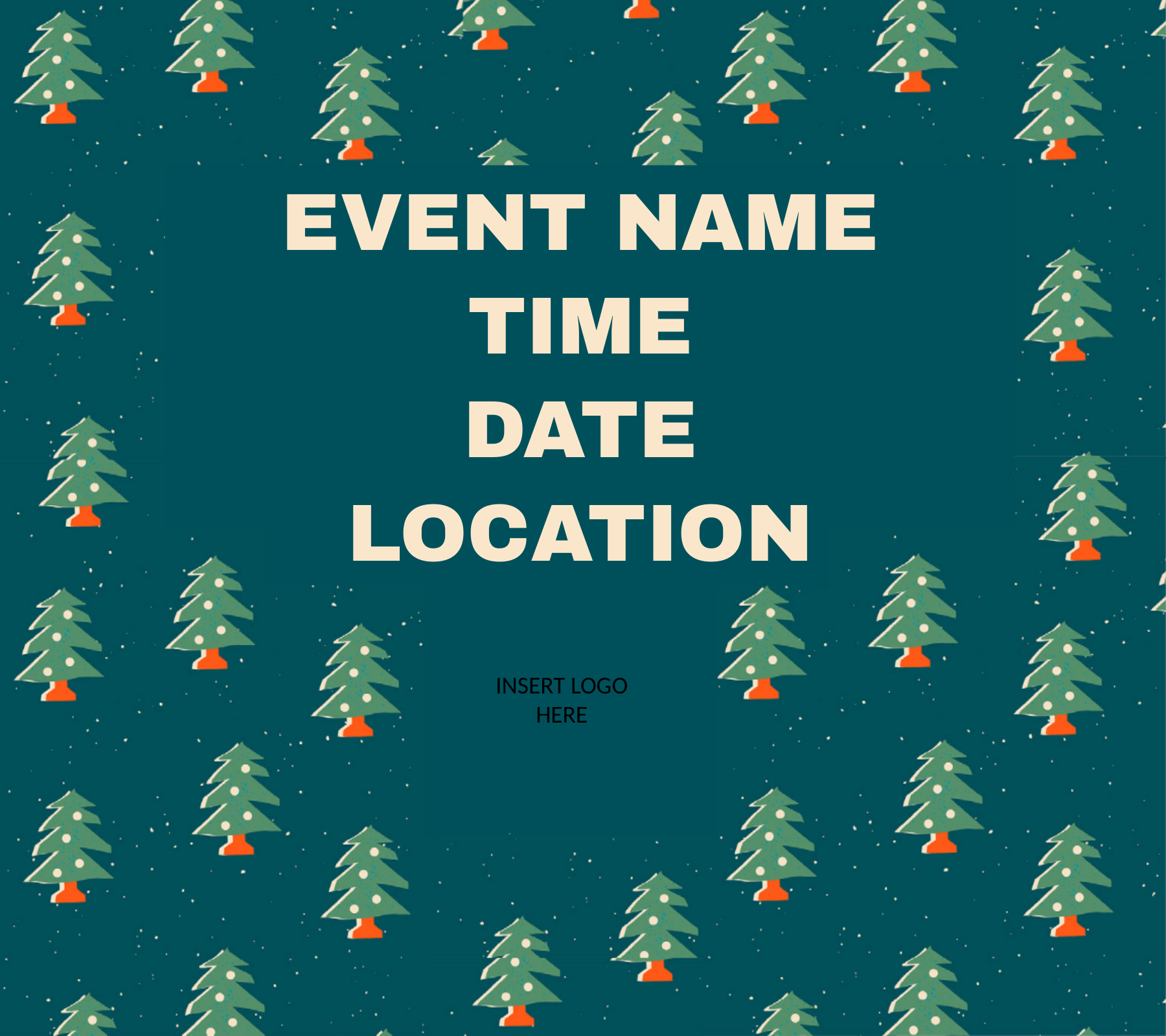

EVENT NAME
TIME
DATE
LOCATION
INSERT LOGO
HERE